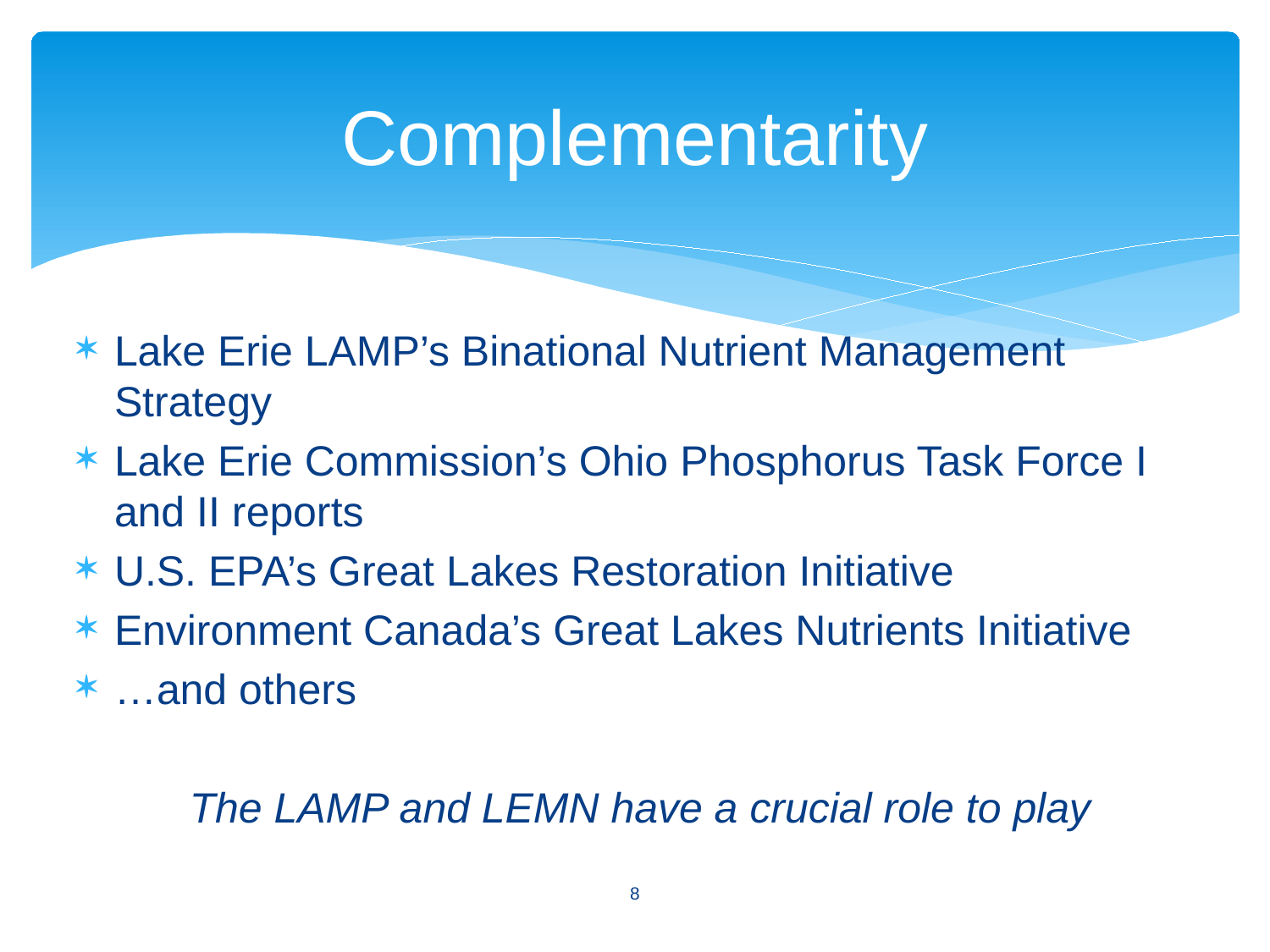

# Complementarity
Lake Erie LAMP’s Binational Nutrient Management Strategy
Lake Erie Commission’s Ohio Phosphorus Task Force I and II reports
U.S. EPA’s Great Lakes Restoration Initiative
Environment Canada’s Great Lakes Nutrients Initiative
…and others

The LAMP and LEMN have a crucial role to play

8